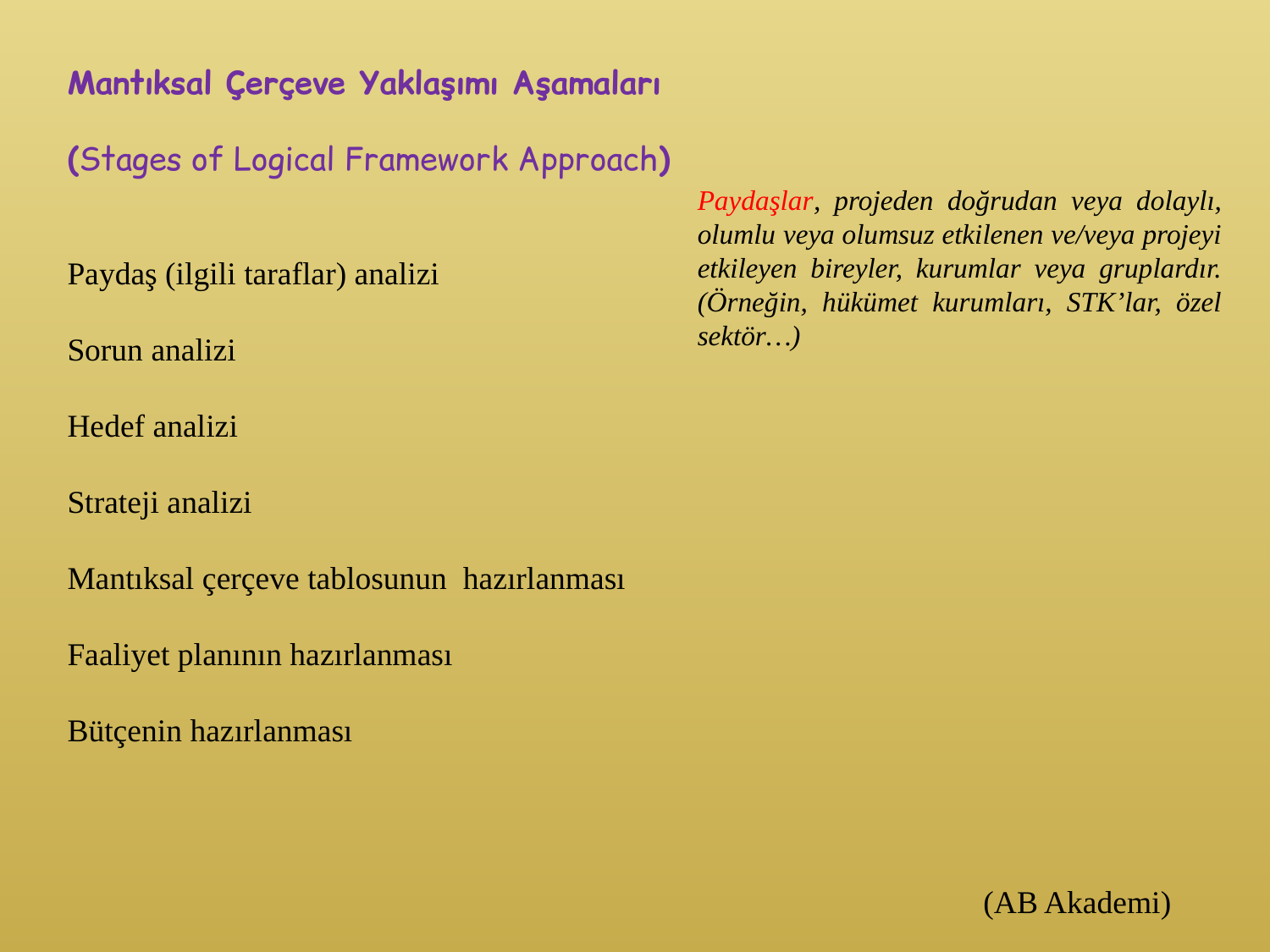

Mantıksal Çerçeve Yaklaşımı Aşamaları

(Stages of Logical Framework Approach)

Paydaş (ilgili taraflar) analizi

Sorun analizi

Hedef analizi

Strateji analizi

Mantıksal çerçeve tablosunun  hazırlanması

Faaliyet planının hazırlanması

Bütçenin hazırlanması
Paydaşlar, projeden doğrudan veya dolaylı, olumlu veya olumsuz etkilenen ve/veya projeyi etkileyen bireyler, kurumlar veya gruplardır. (Örneğin, hükümet kurumları, STK’lar, özel sektör…)
(AB Akademi)